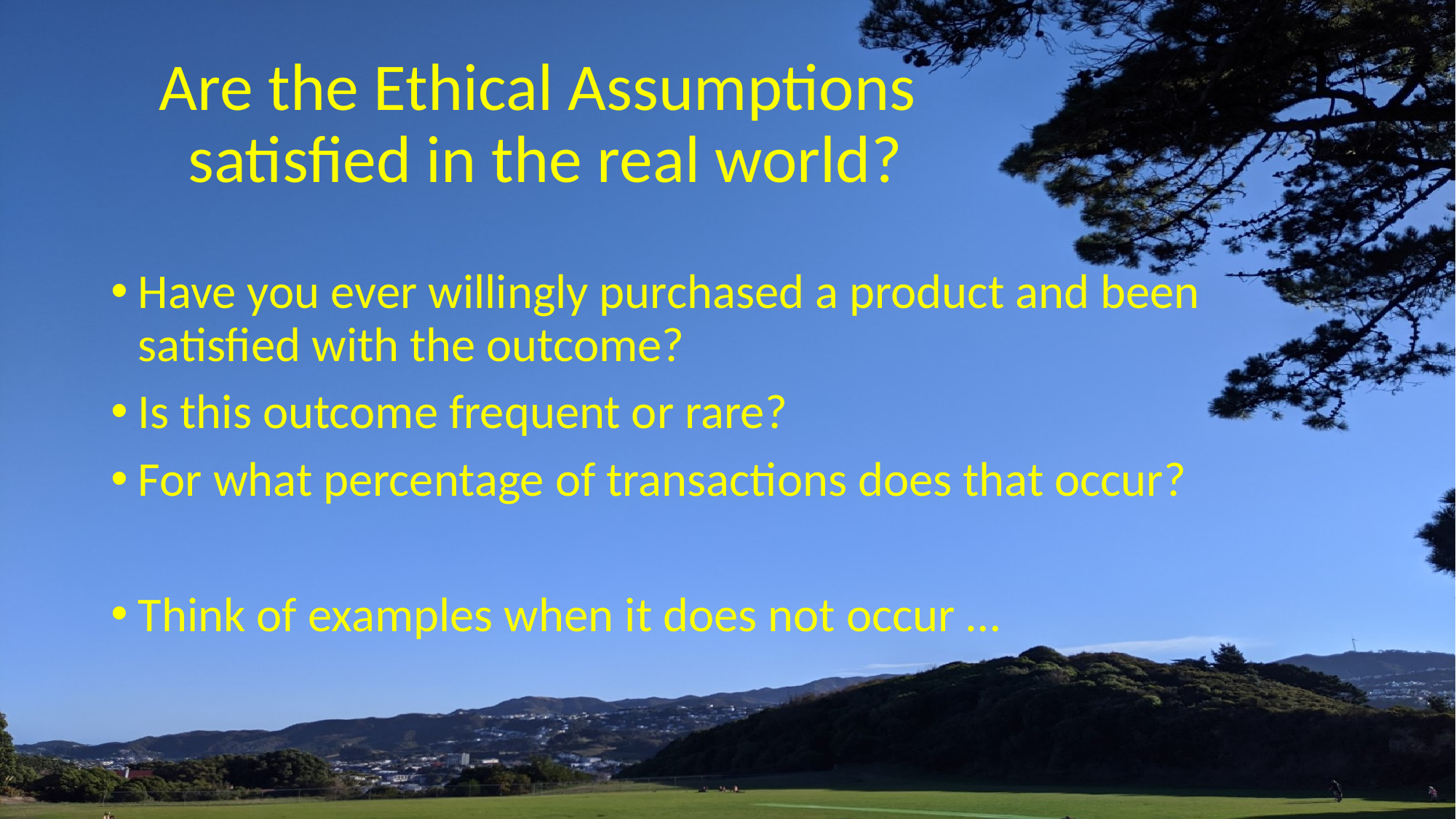

# Are the Ethical Assumptions satisfied in the real world?

Have you ever willingly purchased a product and been satisfied with the outcome?
Is this outcome frequent or rare?
For what percentage of transactions does that occur?

Think of examples when it does not occur …